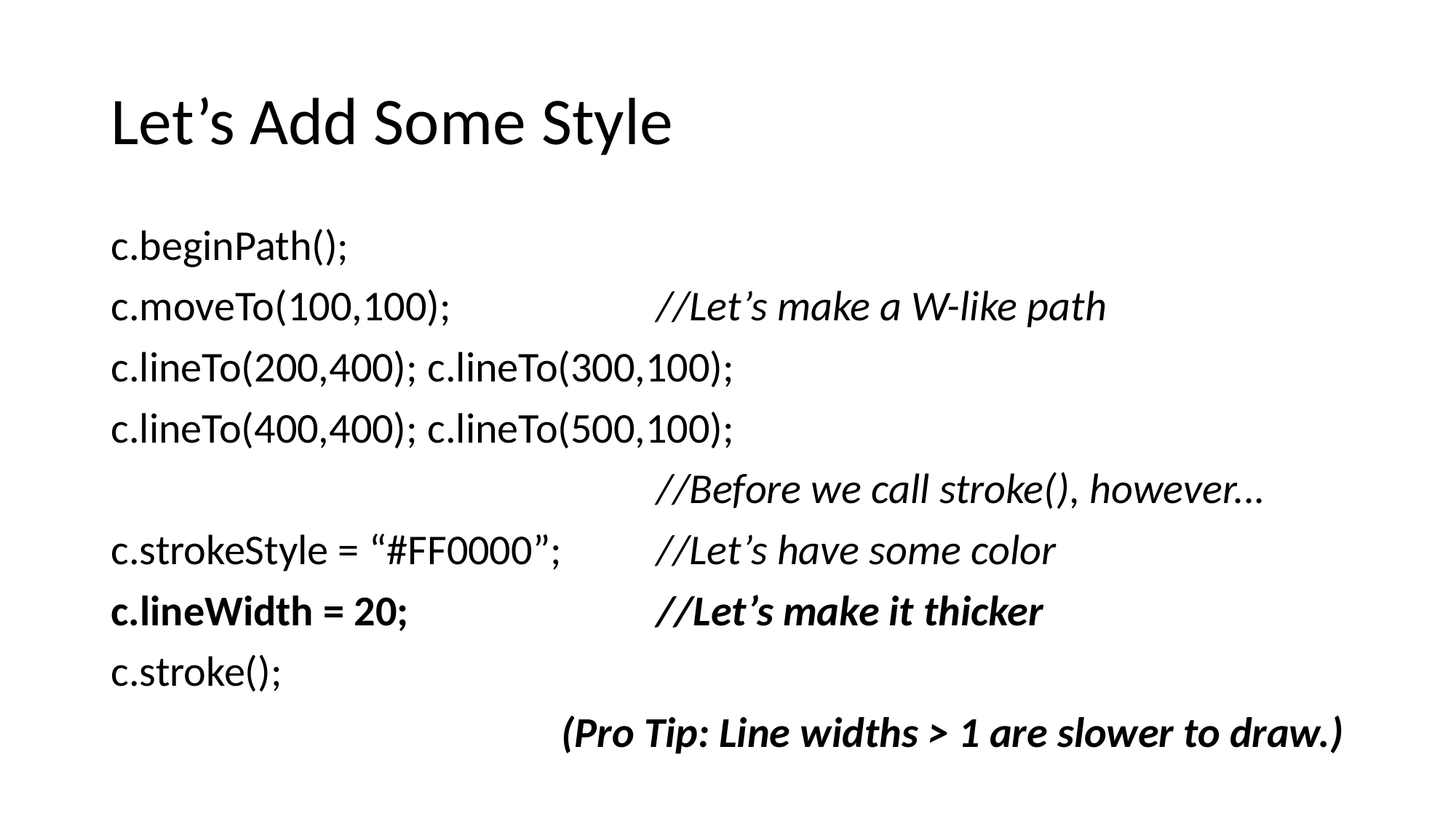

# Let’s Add Some Style
c.beginPath();
c.moveTo(100,100);		//Let’s make a W-like path
c.lineTo(200,400); c.lineTo(300,100);
c.lineTo(400,400); c.lineTo(500,100);
					//Before we call stroke(), however...
c.strokeStyle = “#FF0000”;	//Let’s have some color
c.lineWidth = 20;			//Let’s make it thicker
c.stroke();
	(Pro Tip: Line widths > 1 are slower to draw.)